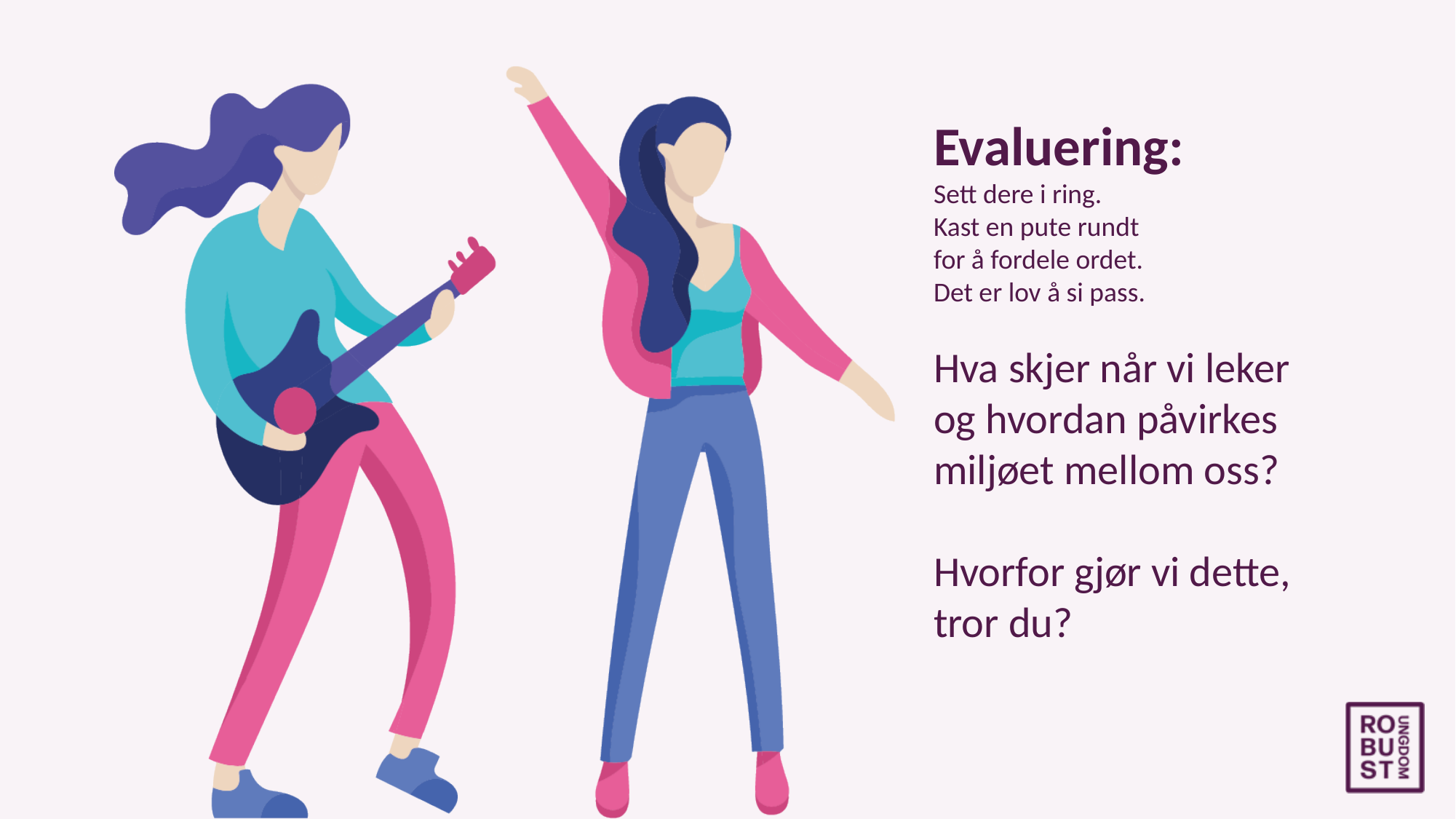

Evaluering:
Sett dere i ring.
Kast en pute rundt
for å fordele ordet.
Det er lov å si pass.

Hva skjer når vi leker
og hvordan påvirkes
miljøet mellom oss?

Hvorfor gjør vi dette,
tror du?